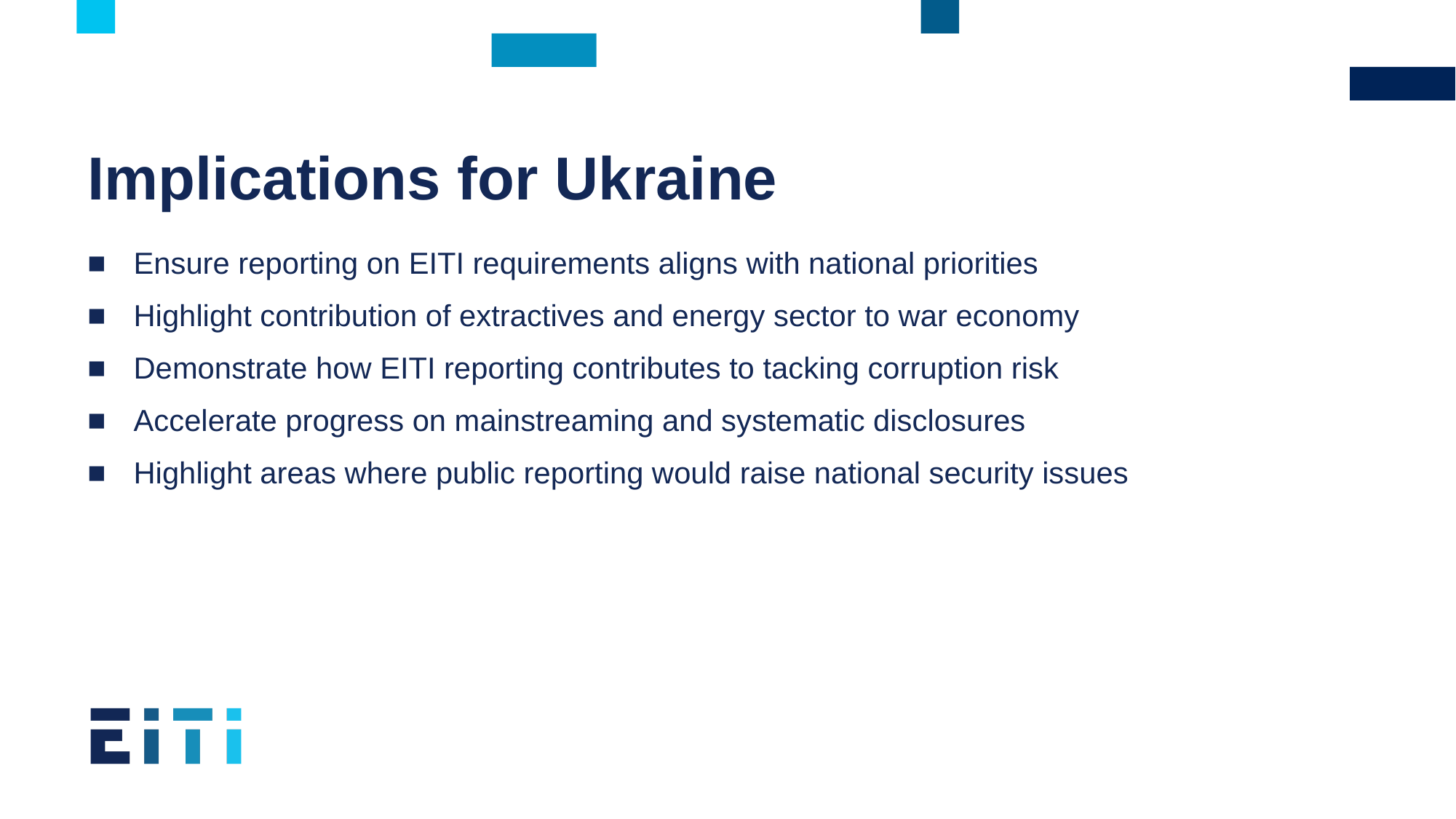

# Implications for Ukraine
Ensure reporting on EITI requirements aligns with national priorities
Highlight contribution of extractives and energy sector to war economy
Demonstrate how EITI reporting contributes to tacking corruption risk
Accelerate progress on mainstreaming and systematic disclosures
Highlight areas where public reporting would raise national security issues